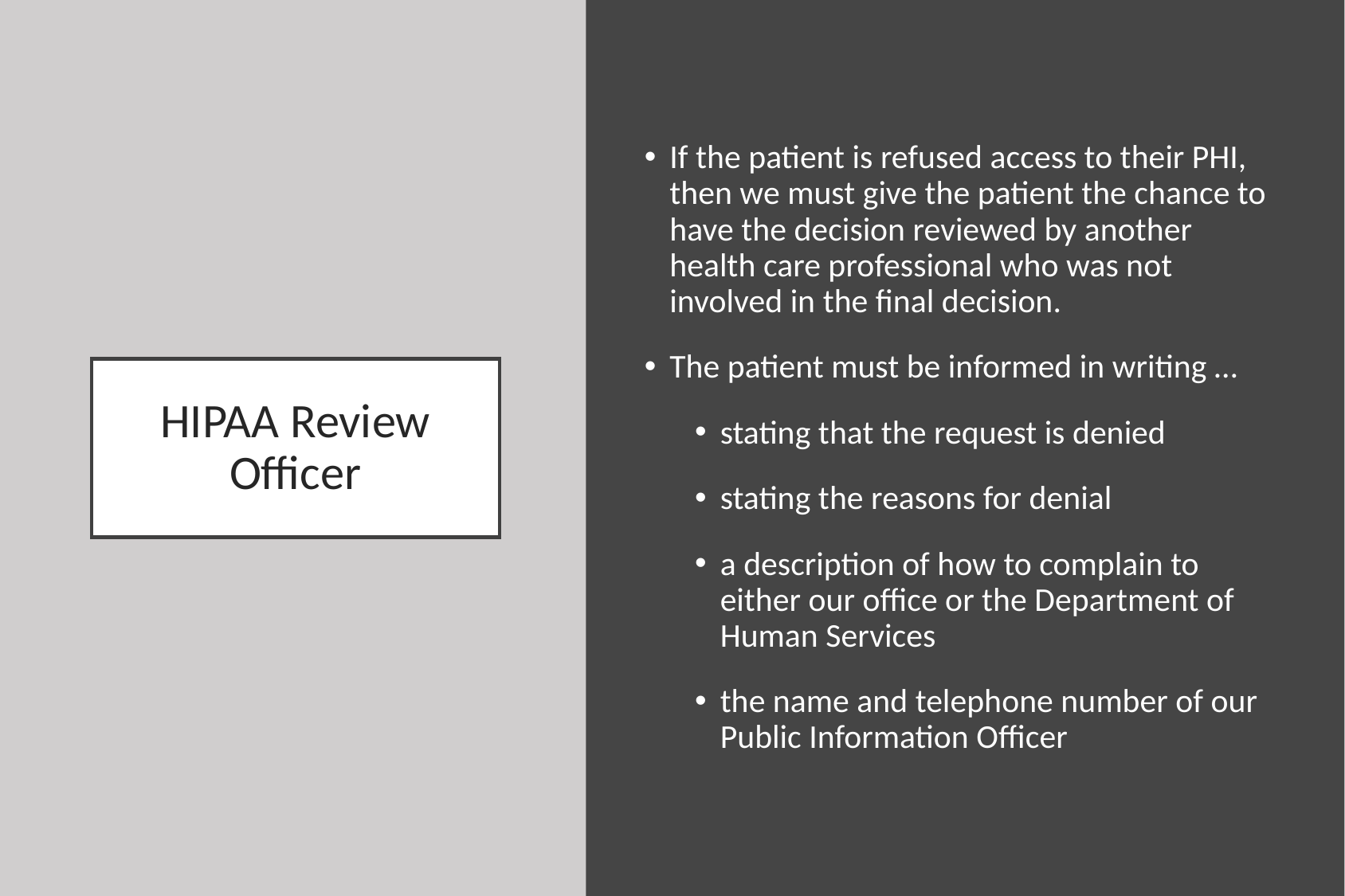

If the patient is refused access to their PHI, then we must give the patient the chance to have the decision reviewed by another health care professional who was not involved in the final decision.
The patient must be informed in writing …
stating that the request is denied
stating the reasons for denial
a description of how to complain to either our office or the Department of Human Services
the name and telephone number of our Public Information Officer
# HIPAA Review Officer